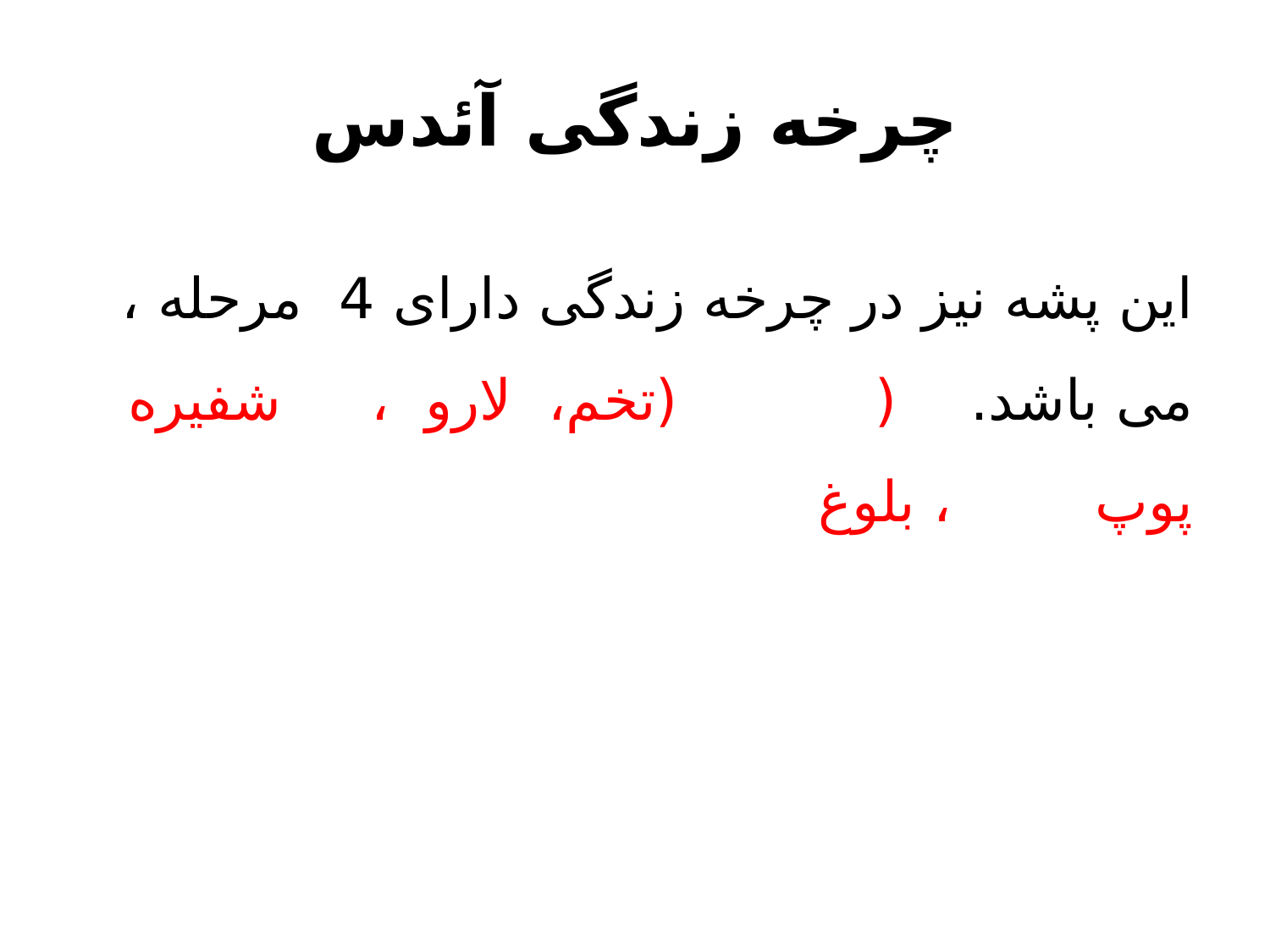

# چرخه زندگی آئدس
، این پشه نیز در چرخه زندگی دارای 4  مرحله می باشد.    (           (تخم،  لارو  ،     شفیره پوپ        ، بلوغ